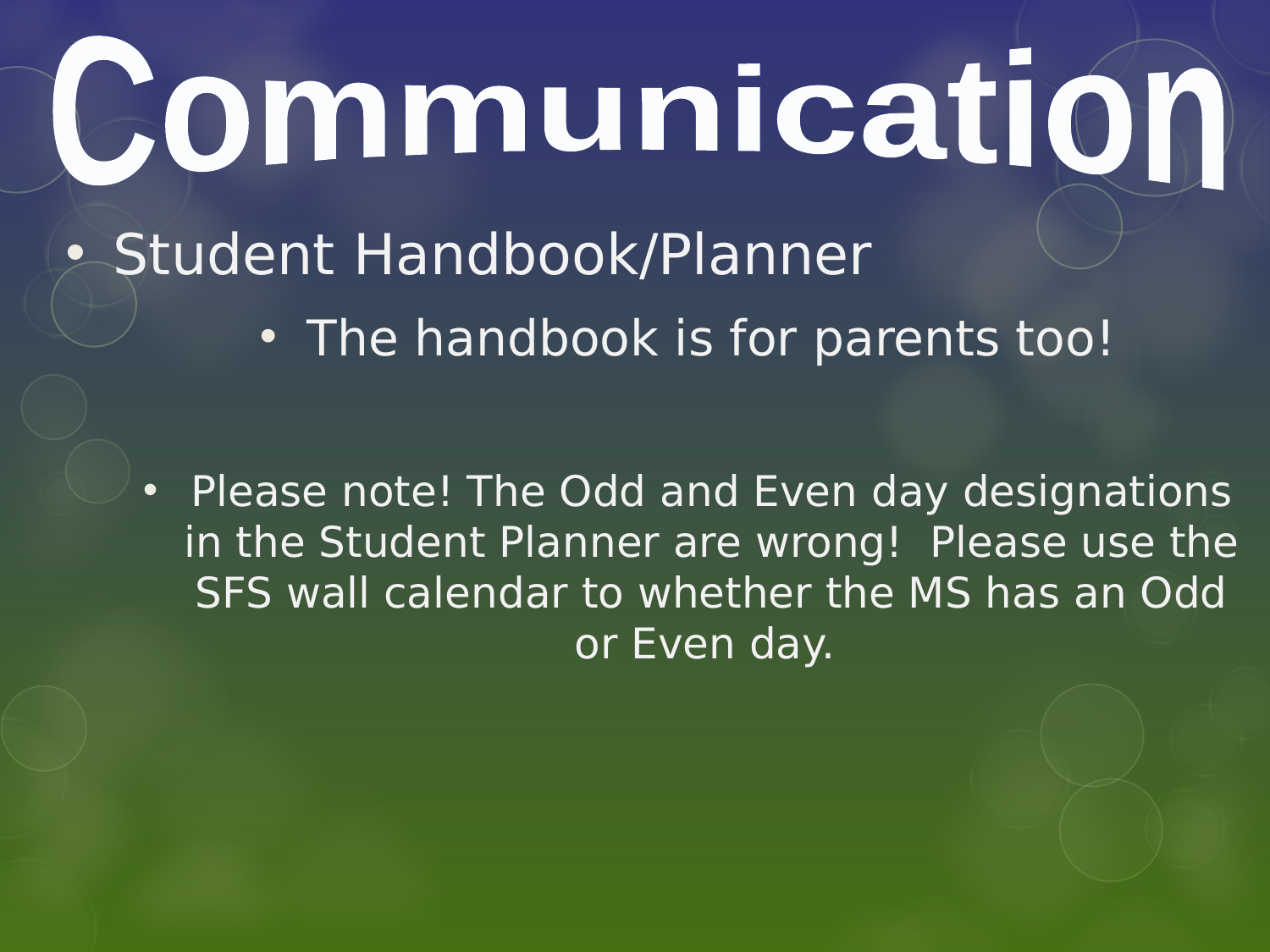

Communication
Student Handbook/Planner
The handbook is for parents too!

Please note! The Odd and Even day designations in the Student Planner are wrong!  Please use the SFS wall calendar to whether the MS has an Odd or Even day.